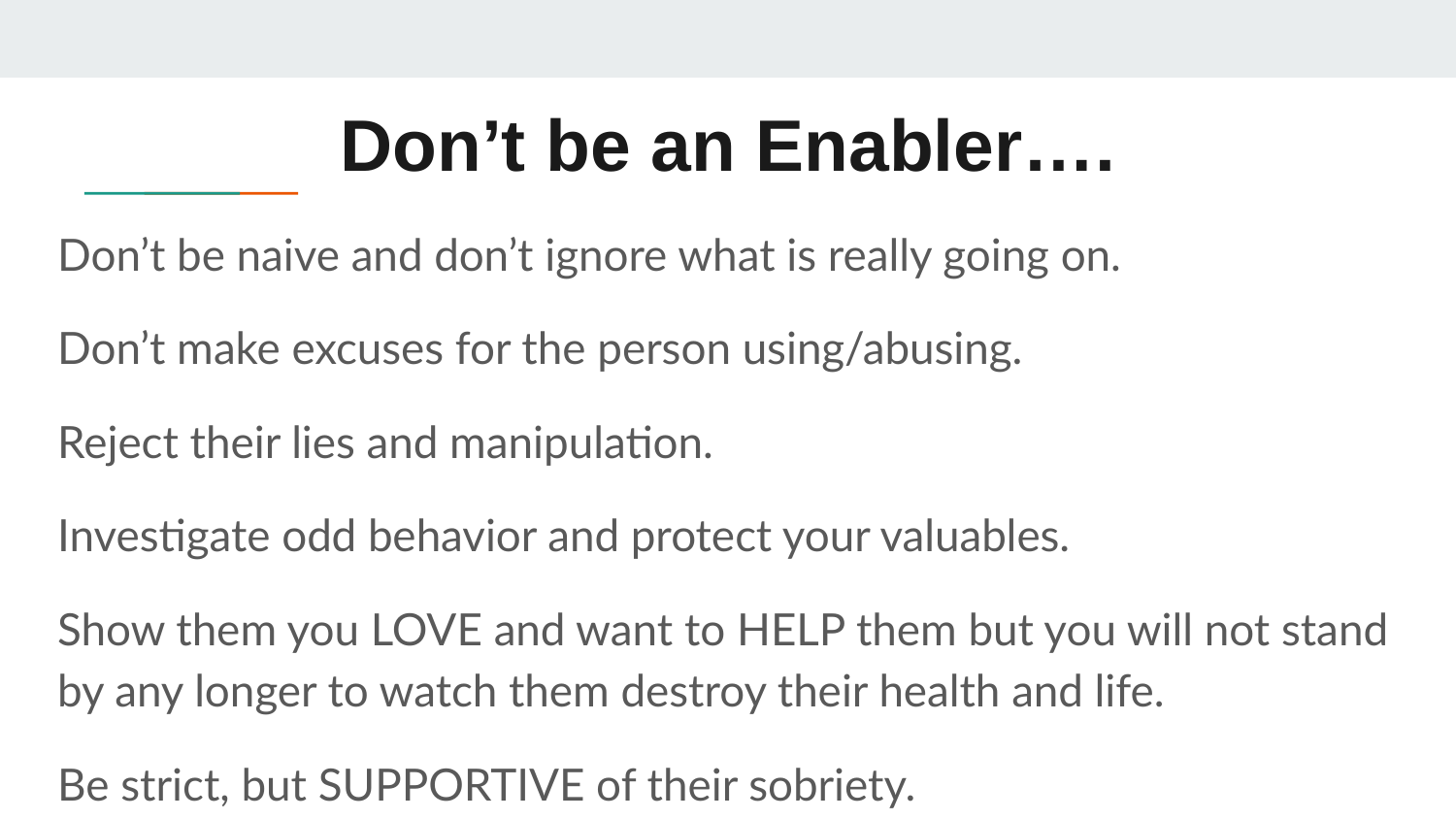

# Don’t be an Enabler….
Don’t be naive and don’t ignore what is really going on.
Don’t make excuses for the person using/abusing.
Reject their lies and manipulation.
Investigate odd behavior and protect your valuables.
Show them you LOVE and want to HELP them but you will not stand by any longer to watch them destroy their health and life.
Be strict, but SUPPORTIVE of their sobriety.